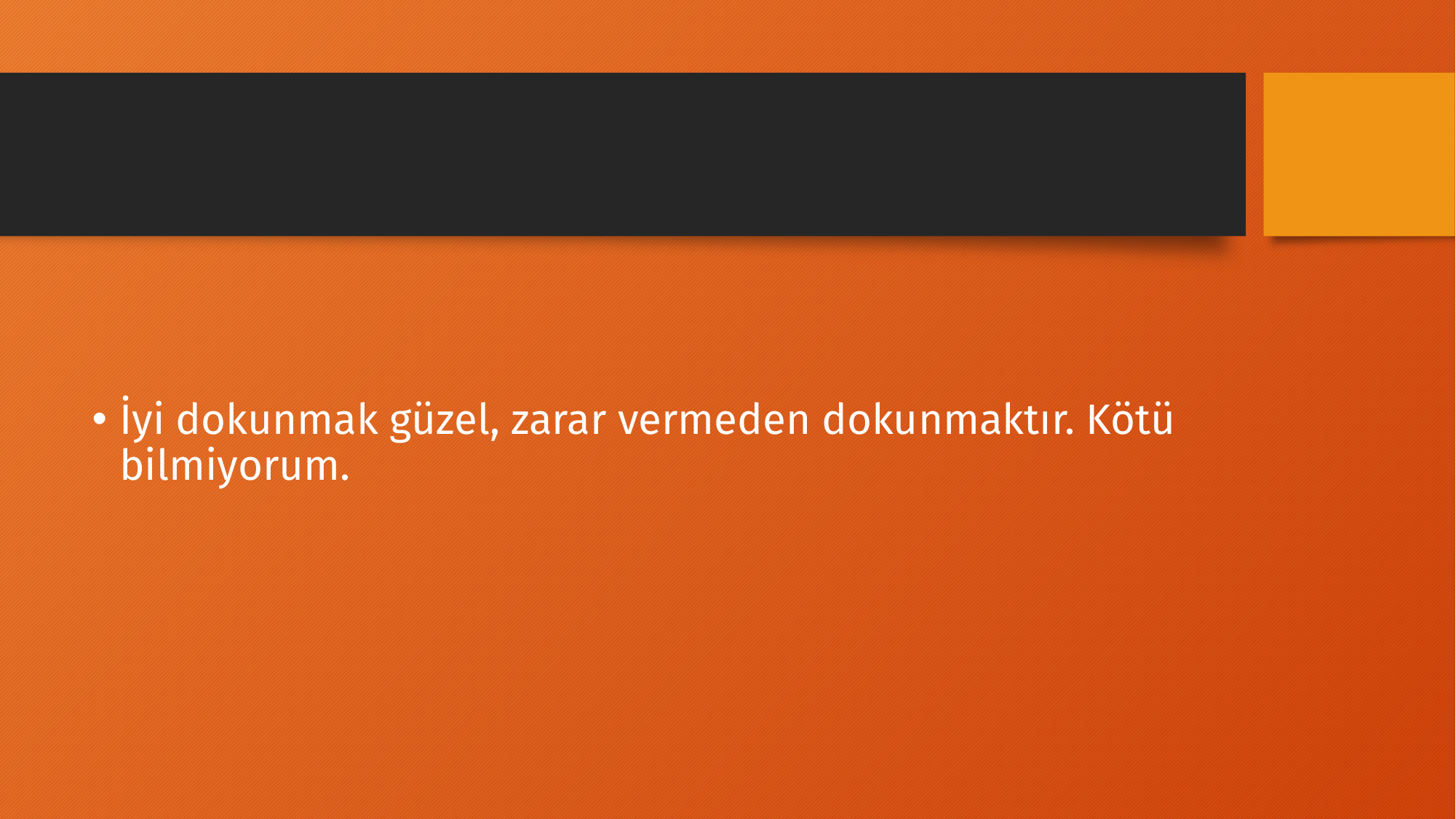

#

İyi dokunmak güzel, zarar vermeden dokunmaktır. Kötü bilmiyorum.